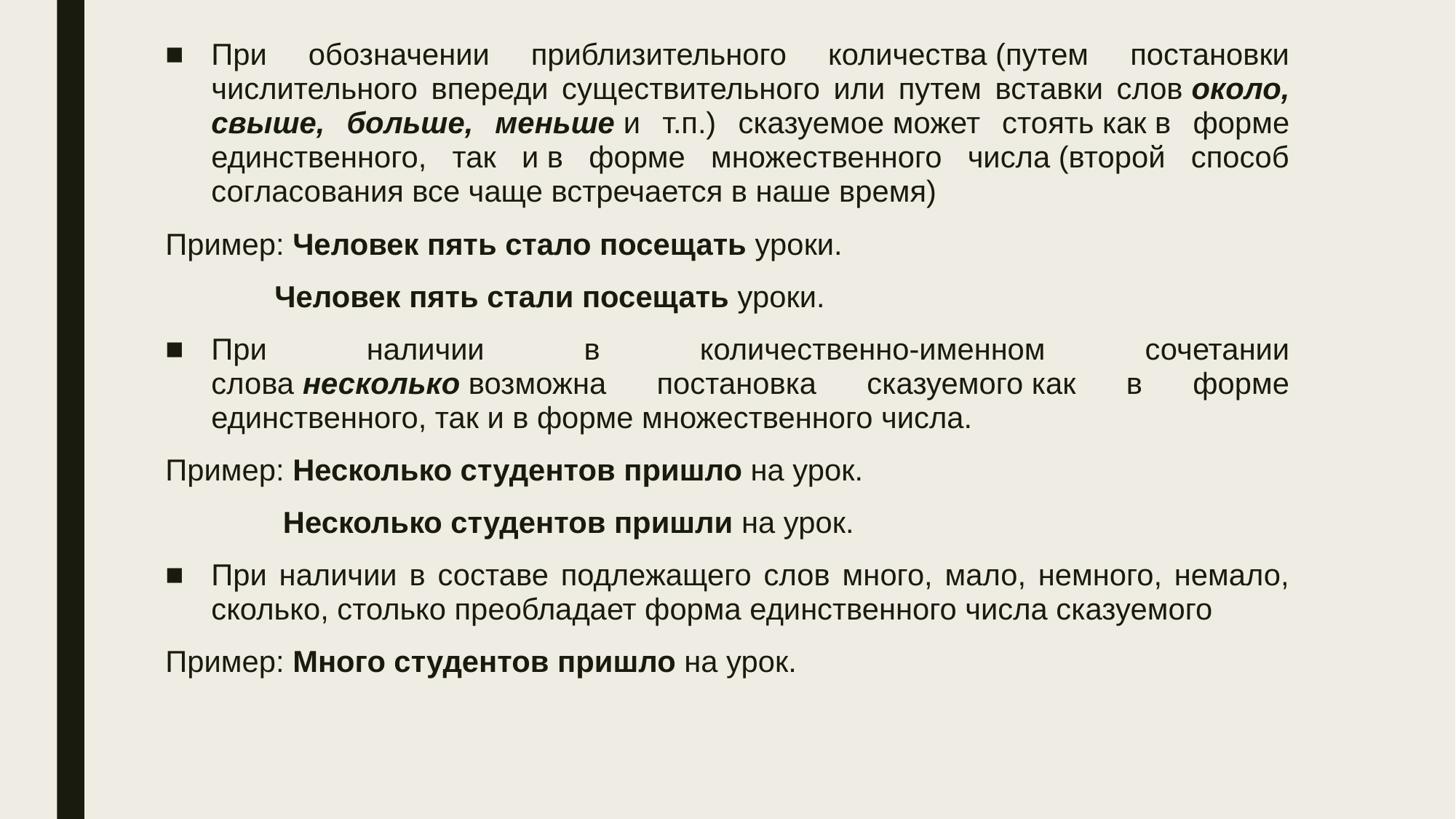

При обозначении приблизительного количества (путем постановки числительного впереди существительного или путем вставки слов около, свыше, больше, меньше и т.п.) сказуемое может стоять как в форме единственного, так и в форме множественного числа (второй способ согласования все чаще встречается в наше время)
Пример: Человек пять стало посещать уроки.
	Человек пять стали посещать уроки.
При наличии в количественно-именном сочетании слова несколько возможна постановка сказуемого как в форме единственного, так и в форме множественного числа.
Пример: Несколько студентов пришло на урок.
	 Несколько студентов пришли на урок.
При наличии в составе подлежащего слов много, мало, немного, немало, сколько, столько преобладает форма единственного числа сказуемого
Пример: Много студентов пришло на урок.